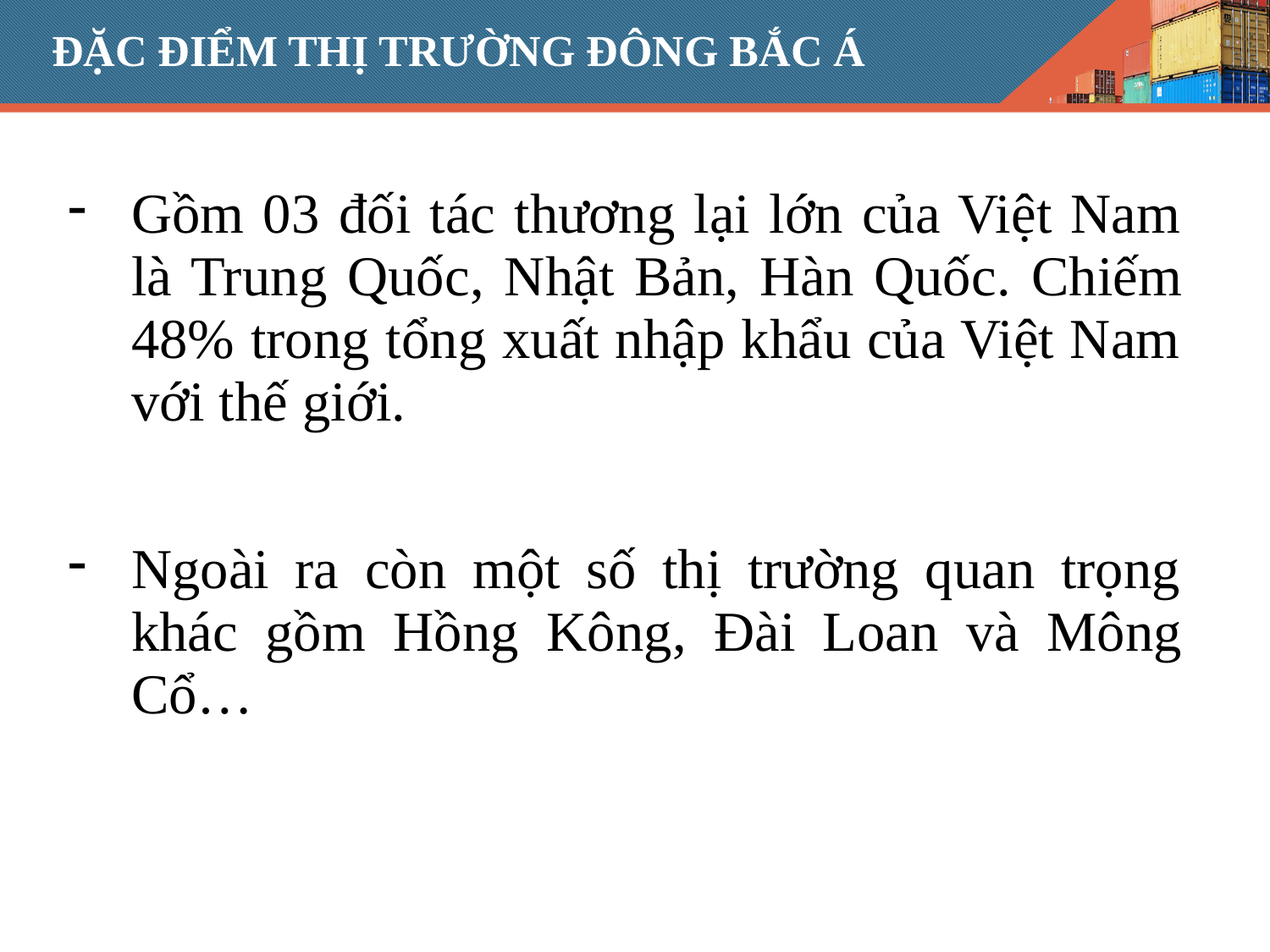

# ĐẶC ĐIỂM THỊ TRƯỜNG ĐÔNG BẮC Á
Gồm 03 đối tác thương lại lớn của Việt Nam là Trung Quốc, Nhật Bản, Hàn Quốc. Chiếm 48% trong tổng xuất nhập khẩu của Việt Nam với thế giới.

Ngoài ra còn một số thị trường quan trọng khác gồm Hồng Kông, Đài Loan và Mông Cổ…